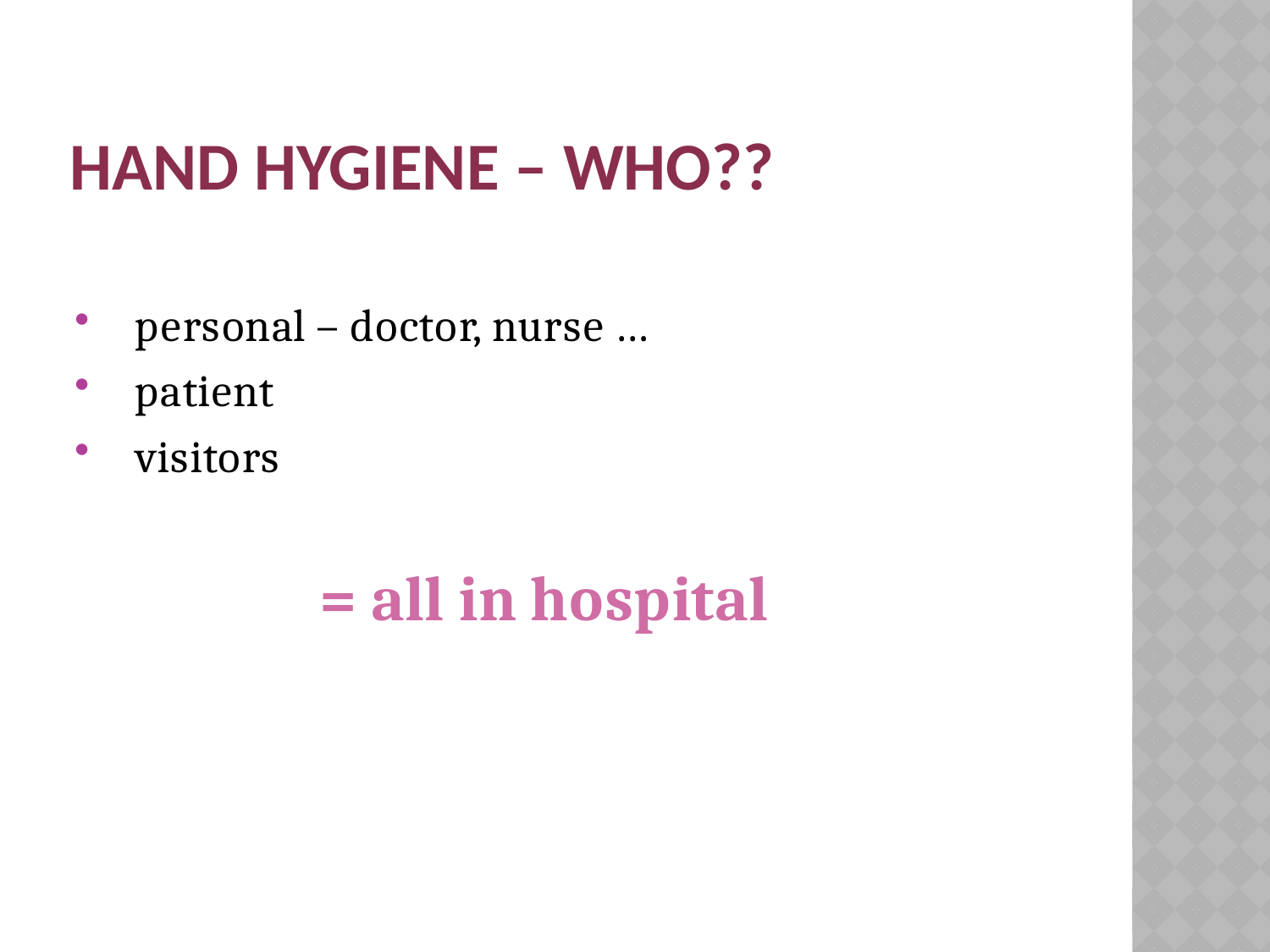

# HAND Hygiene – WHO??

  personal – doctor, nurse …
  patient
  visitors

                        = all in hospital